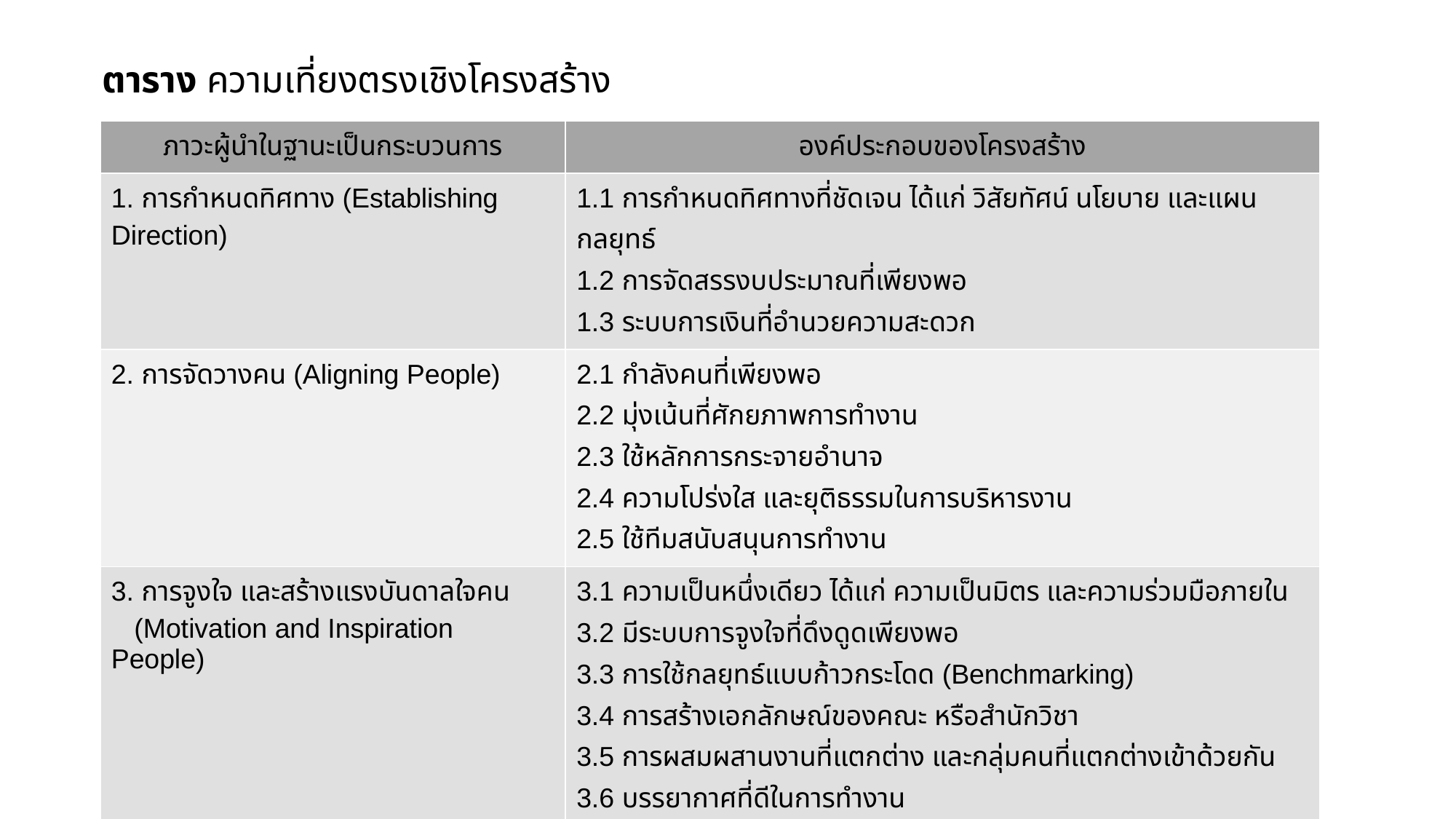

# ตาราง ความเที่ยงตรงเชิงโครงสร้าง
| ภาวะผู้นำในฐานะเป็นกระบวนการ | องค์ประกอบของโครงสร้าง |
| --- | --- |
| 1. การกำหนดทิศทาง (Establishing Direction) | 1.1 การกำหนดทิศทางที่ชัดเจน ได้แก่ วิสัยทัศน์ นโยบาย และแผนกลยุทธ์ 1.2 การจัดสรรงบประมาณที่เพียงพอ 1.3 ระบบการเงินที่อำนวยความสะดวก |
| 2. การจัดวางคน (Aligning People) | 2.1 กำลังคนที่เพียงพอ 2.2 มุ่งเน้นที่ศักยภาพการทำงาน 2.3 ใช้หลักการกระจายอำนาจ 2.4 ความโปร่งใส และยุติธรรมในการบริหารงาน 2.5 ใช้ทีมสนับสนุนการทำงาน |
| 3. การจูงใจ และสร้างแรงบันดาลใจคน (Motivation and Inspiration People) | 3.1 ความเป็นหนึ่งเดียว ได้แก่ ความเป็นมิตร และความร่วมมือภายใน 3.2 มีระบบการจูงใจที่ดึงดูดเพียงพอ 3.3 การใช้กลยุทธ์แบบก้าวกระโดด (Benchmarking) 3.4 การสร้างเอกลักษณ์ของคณะ หรือสำนักวิชา 3.5 การผสมผสานงานที่แตกต่าง และกลุ่มคนที่แตกต่างเข้าด้วยกัน 3.6 บรรยากาศที่ดีในการทำงาน 3.7 การส่งเสริมวัฒนธรรมการวิจัยและวิชาการ 3.8 การส่งเสริมเครือข่ายการวิจัย และวิชาการ 3.9 ทำความร่วมมือกับหุ้นส่วนภายนอก |